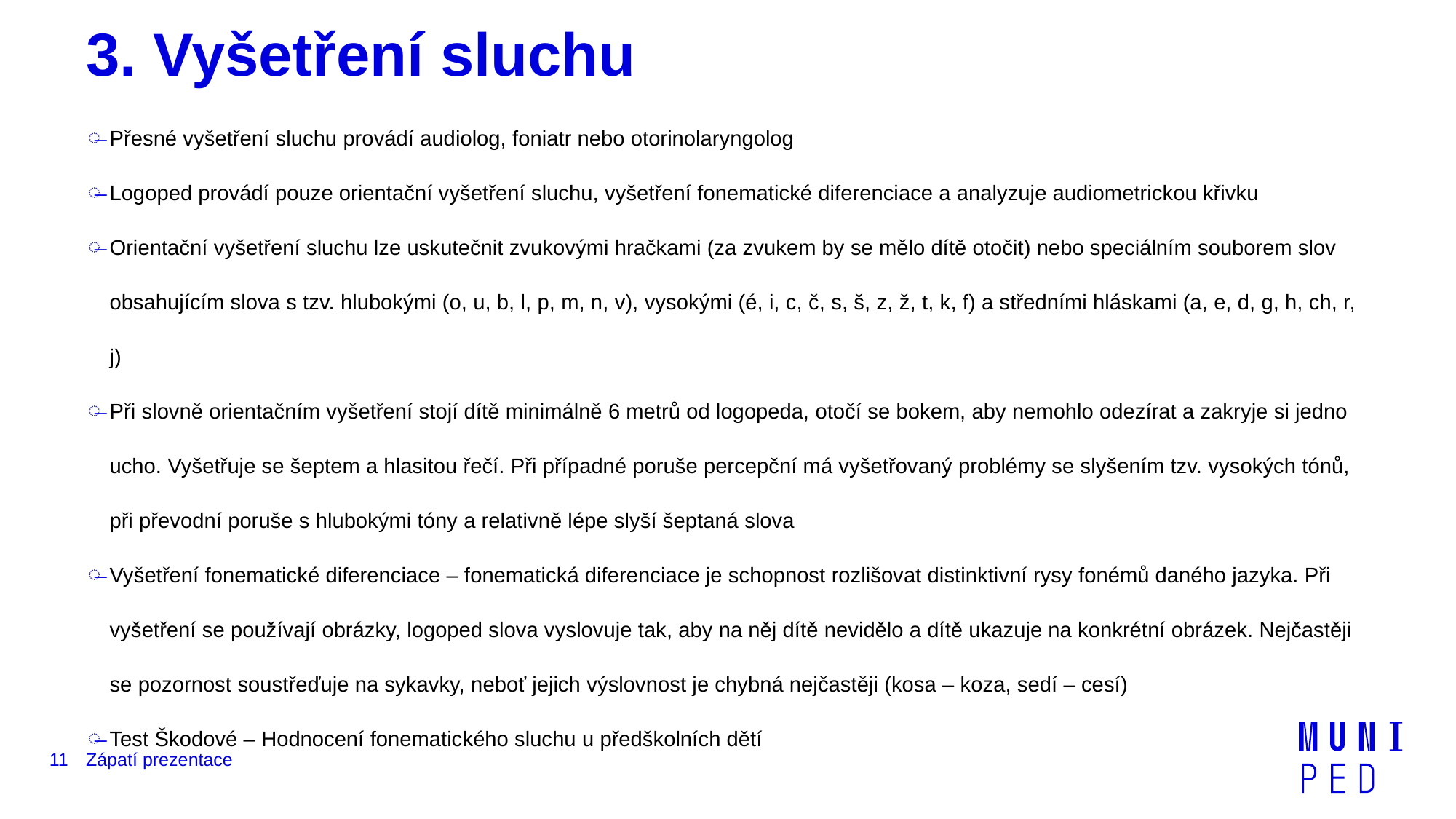

# 3. Vyšetření sluchu
Přesné vyšetření sluchu provádí audiolog, foniatr nebo otorinolaryngolog
Logoped provádí pouze orientační vyšetření sluchu, vyšetření fonematické diferenciace a analyzuje audiometrickou křivku
Orientační vyšetření sluchu lze uskutečnit zvukovými hračkami (za zvukem by se mělo dítě otočit) nebo speciálním souborem slov obsahujícím slova s tzv. hlubokými (o, u, b, l, p, m, n, v), vysokými (é, i, c, č, s, š, z, ž, t, k, f) a středními hláskami (a, e, d, g, h, ch, r, j)
Při slovně orientačním vyšetření stojí dítě minimálně 6 metrů od logopeda, otočí se bokem, aby nemohlo odezírat a zakryje si jedno ucho. Vyšetřuje se šeptem a hlasitou řečí. Při případné poruše percepční má vyšetřovaný problémy se slyšením tzv. vysokých tónů, při převodní poruše s hlubokými tóny a relativně lépe slyší šeptaná slova
Vyšetření fonematické diferenciace – fonematická diferenciace je schopnost rozlišovat distinktivní rysy fonémů daného jazyka. Při vyšetření se používají obrázky, logoped slova vyslovuje tak, aby na něj dítě nevidělo a dítě ukazuje na konkrétní obrázek. Nejčastěji se pozornost soustřeďuje na sykavky, neboť jejich výslovnost je chybná nejčastěji (kosa – koza, sedí – cesí)
Test Škodové – Hodnocení fonematického sluchu u předškolních dětí

11
Zápatí prezentace